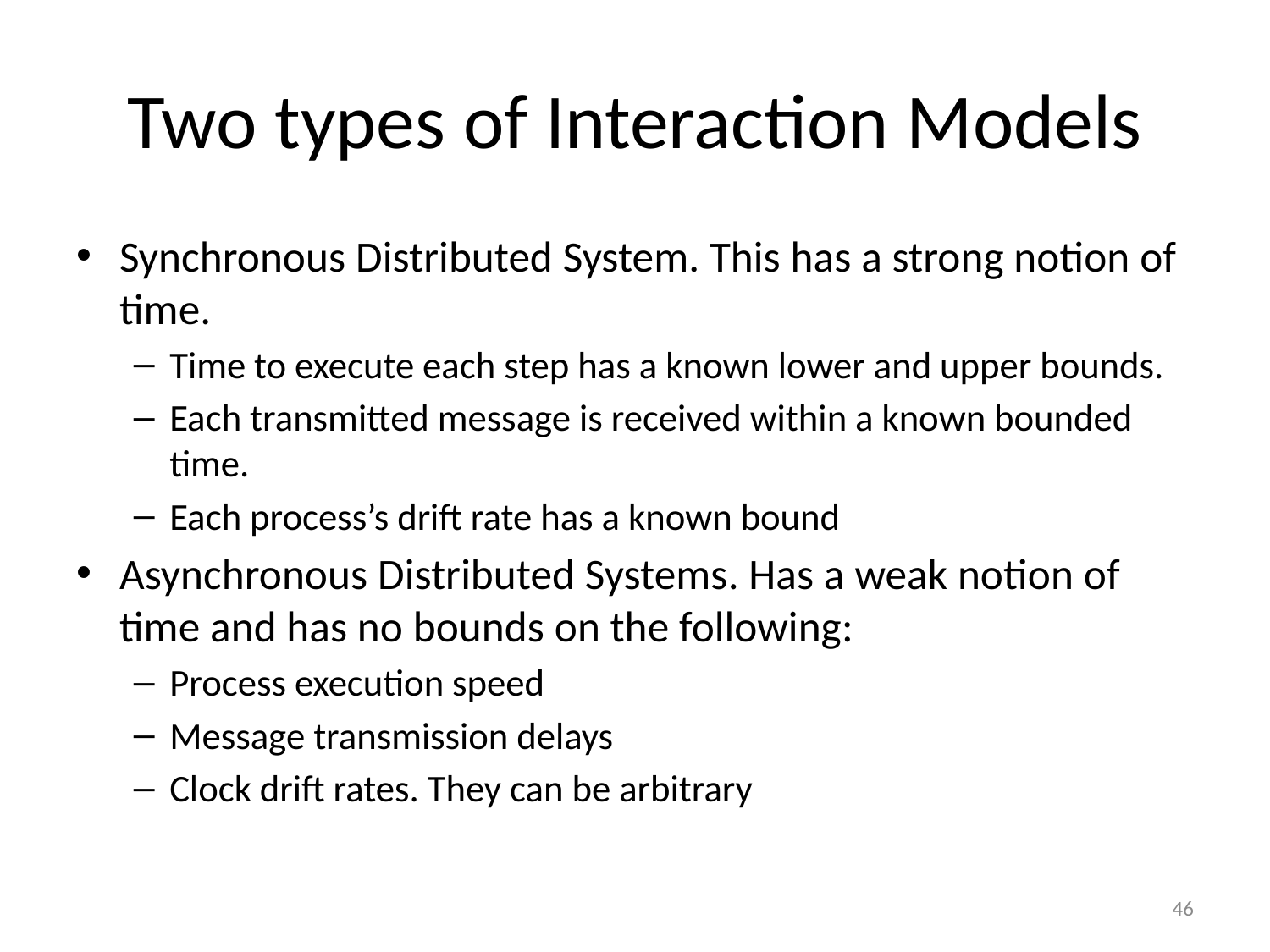

# Two types of Interaction Models
Synchronous Distributed System. This has a strong notion of time.
Time to execute each step has a known lower and upper bounds.
Each transmitted message is received within a known bounded time.
Each process’s drift rate has a known bound
Asynchronous Distributed Systems. Has a weak notion of time and has no bounds on the following:
Process execution speed
Message transmission delays
Clock drift rates. They can be arbitrary
46